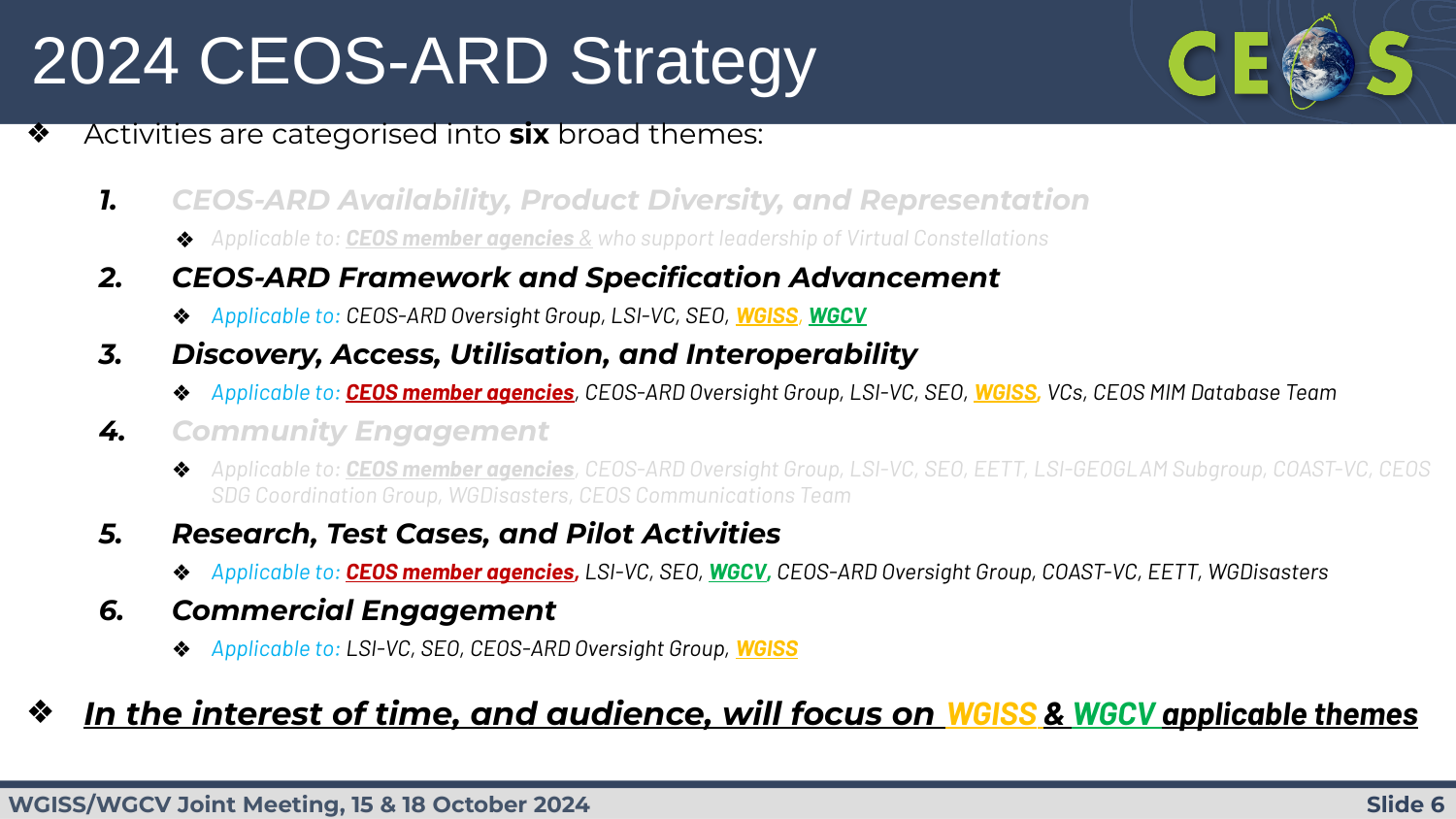

# 2024 CEOS-ARD Strategy
Activities are categorised into six broad themes:
CEOS-ARD Availability, Product Diversity, and Representation
Applicable to: CEOS member agencies & who support leadership of Virtual Constellations
CEOS-ARD Framework and Specification Advancement
Applicable to: CEOS-ARD Oversight Group, LSI-VC, SEO, WGISS, WGCV
Discovery, Access, Utilisation, and Interoperability
Applicable to: CEOS member agencies, CEOS-ARD Oversight Group, LSI-VC, SEO, WGISS, VCs, CEOS MIM Database Team
Community Engagement
Applicable to: CEOS member agencies, CEOS-ARD Oversight Group, LSI-VC, SEO, EETT, LSI-GEOGLAM Subgroup, COAST-VC, CEOS  SDG Coordination Group, WGDisasters, CEOS Communications Team
Research, Test Cases, and Pilot Activities
Applicable to: CEOS member agencies, LSI-VC, SEO, WGCV, CEOS-ARD Oversight Group, COAST-VC, EETT, WGDisasters
Commercial Engagement
Applicable to: LSI-VC, SEO, CEOS-ARD Oversight Group, WGISS

In the interest of time, and audience, will focus on WGISS & WGCV applicable themes